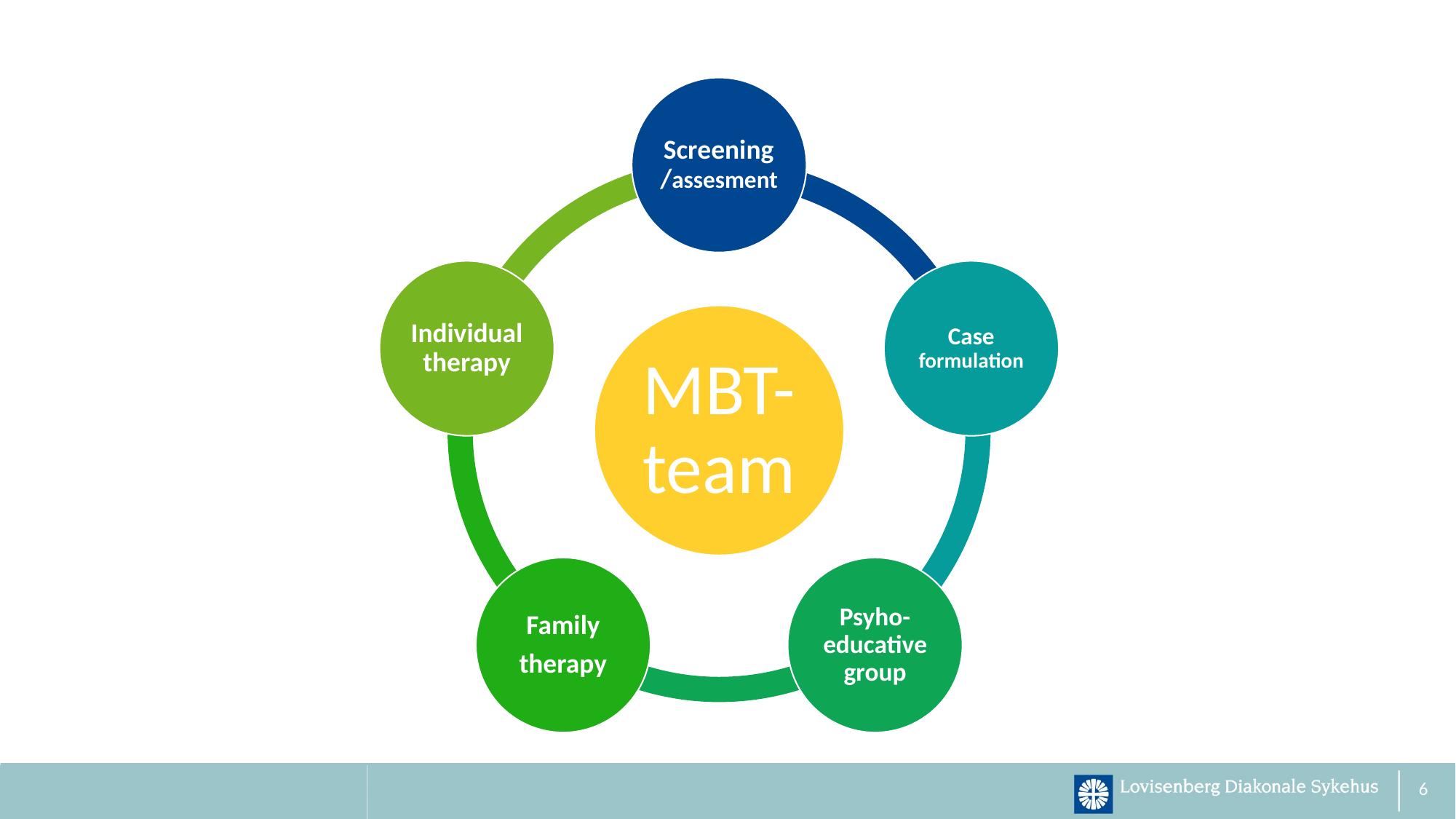

MBT-team
Screening/assesment
Case formulation
Psyho-educative group
Family
therapy
Individualtherapy
6